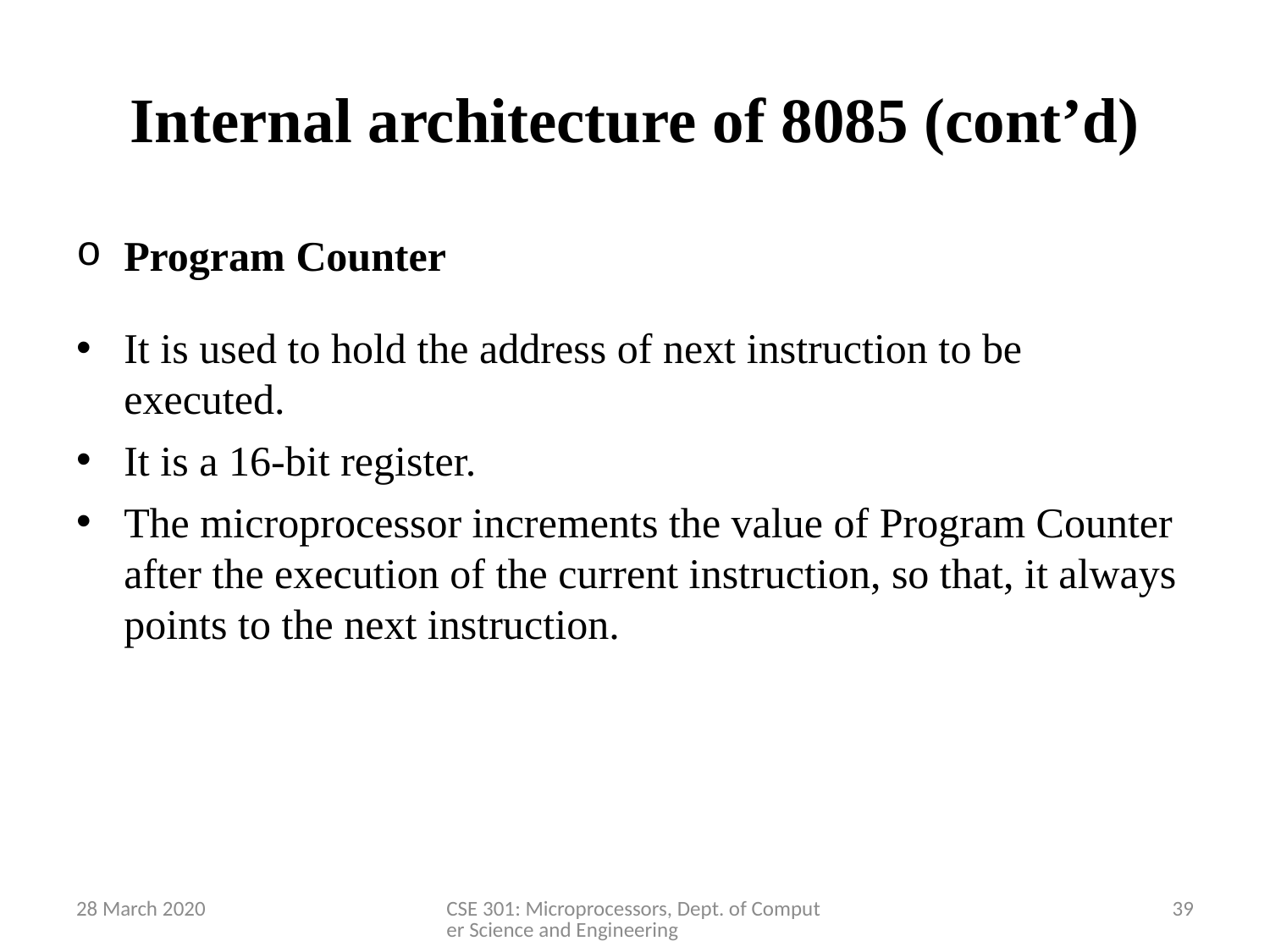

# Internal architecture of 8085 (cont’d)
Program Counter
It is used to hold the address of next instruction to be executed.
It is a 16-bit register.
The microprocessor increments the value of Program Counter after the execution of the current instruction, so that, it always points to the next instruction.
28 March 2020
CSE 301: Microprocessors, Dept. of Computer Science and Engineering
39